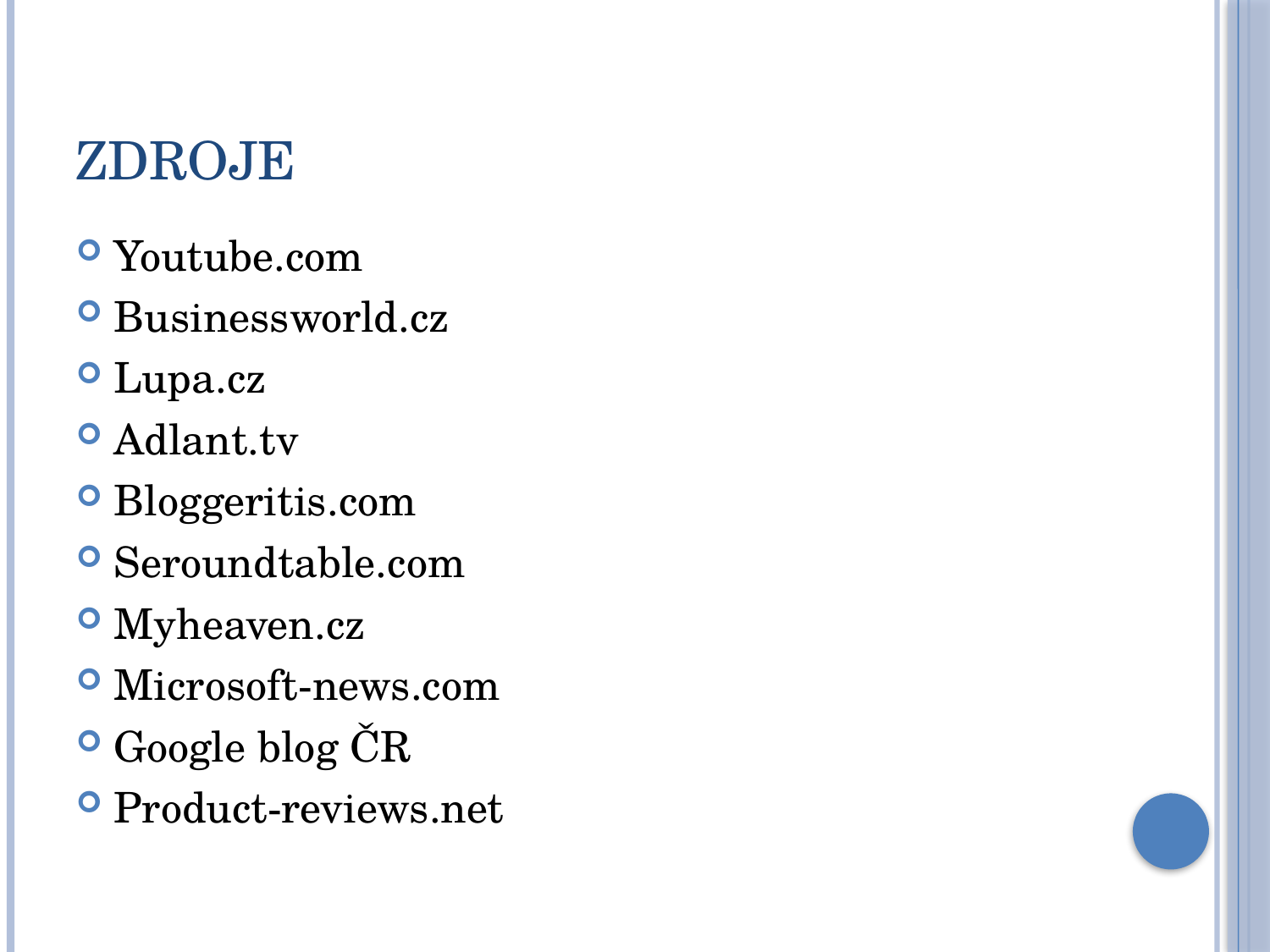

# Zdroje
Youtube.com
Businessworld.cz
Lupa.cz
Adlant.tv
Bloggeritis.com
Seroundtable.com
Myheaven.cz
Microsoft-news.com
Google blog ČR
Product-reviews.net